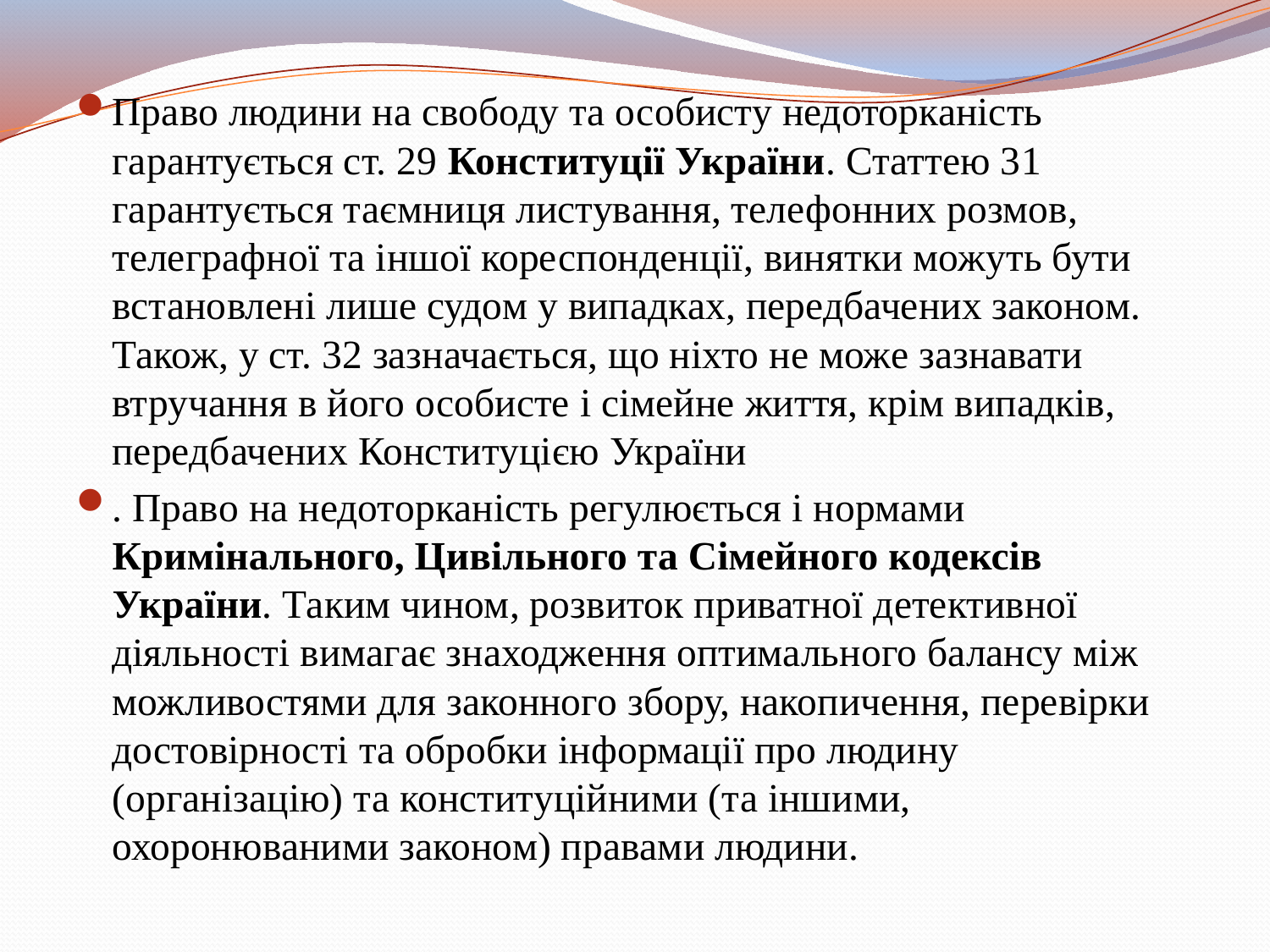

Право людини на свободу та особисту недоторканість гарантується ст. 29 Конституції України. Статтею 31 гарантується таємниця листування, телефонних розмов, телеграфної та іншої кореспонденції, винятки можуть бути встановлені лише судом у випадках, передбачених законом. Також, у ст. 32 зазначається, що ніхто не може зазнавати втручання в його особисте і сімейне життя, крім випадків, передбачених Конституцією України
. Право на недоторканість регулюється і нормами Кримінального, Цивільного та Сімейного кодексів України. Таким чином, розвиток приватної детективної діяльності вимагає знаходження оптимального балансу між можливостями для законного збору, накопичення, перевірки достовірності та обробки інформації про людину (організацію) та конституційними (та іншими, охоронюваними законом) правами людини.